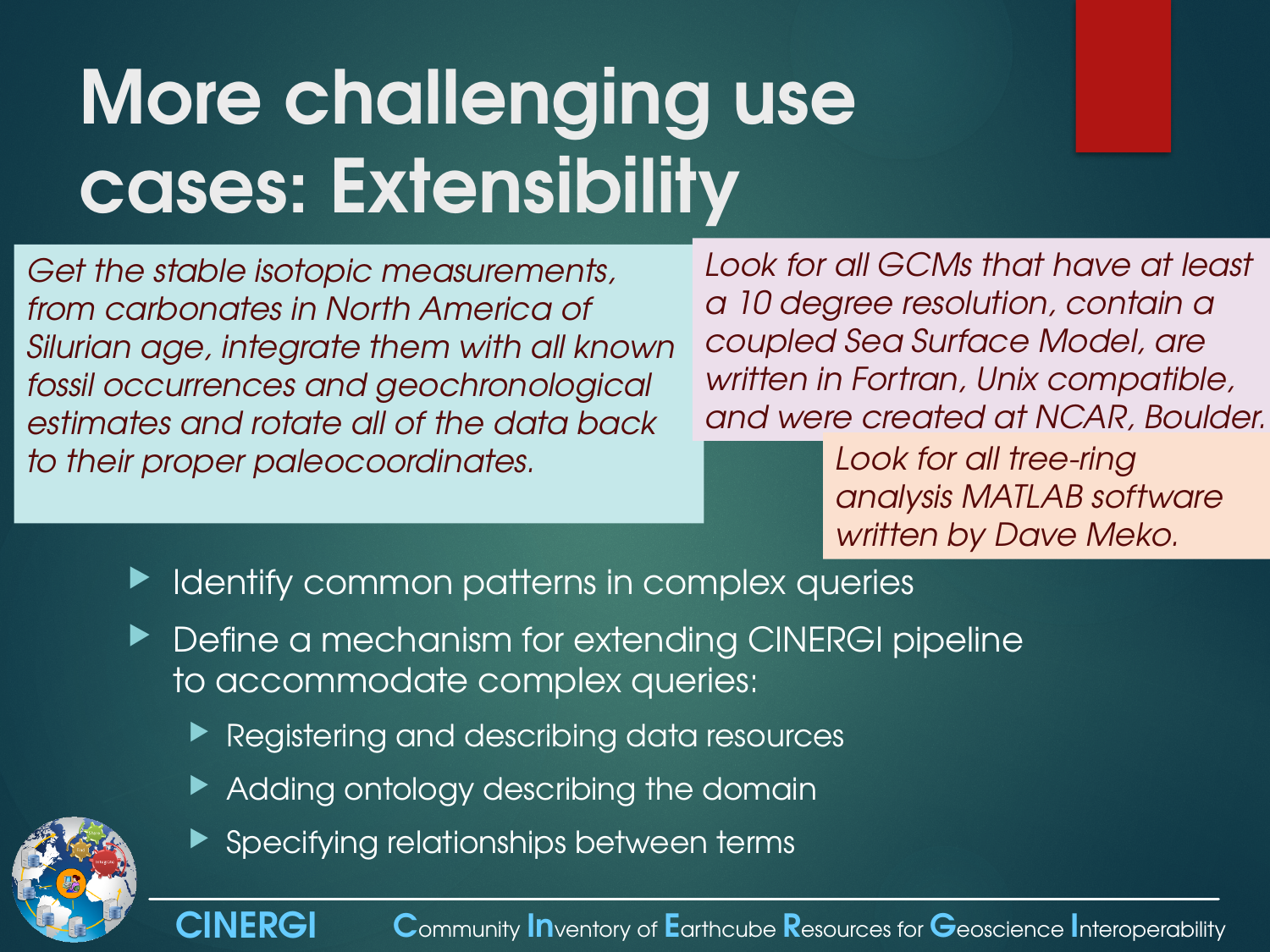

# More challenging use cases: Extensibility
Look for all GCMs that have at least a 10 degree resolution, contain a coupled Sea Surface Model, are written in Fortran, Unix compatible, and were created at NCAR, Boulder.
Get the stable isotopic measurements, from carbonates in North America of Silurian age, integrate them with all known fossil occurrences and geochronological estimates and rotate all of the data back to their proper paleocoordinates.

Look for all tree-ring analysis MATLAB software written by Dave Meko.
Identify common patterns in complex queries
Define a mechanism for extending CINERGI pipeline to accommodate complex queries:
Registering and describing data resources
Adding ontology describing the domain
Specifying relationships between terms